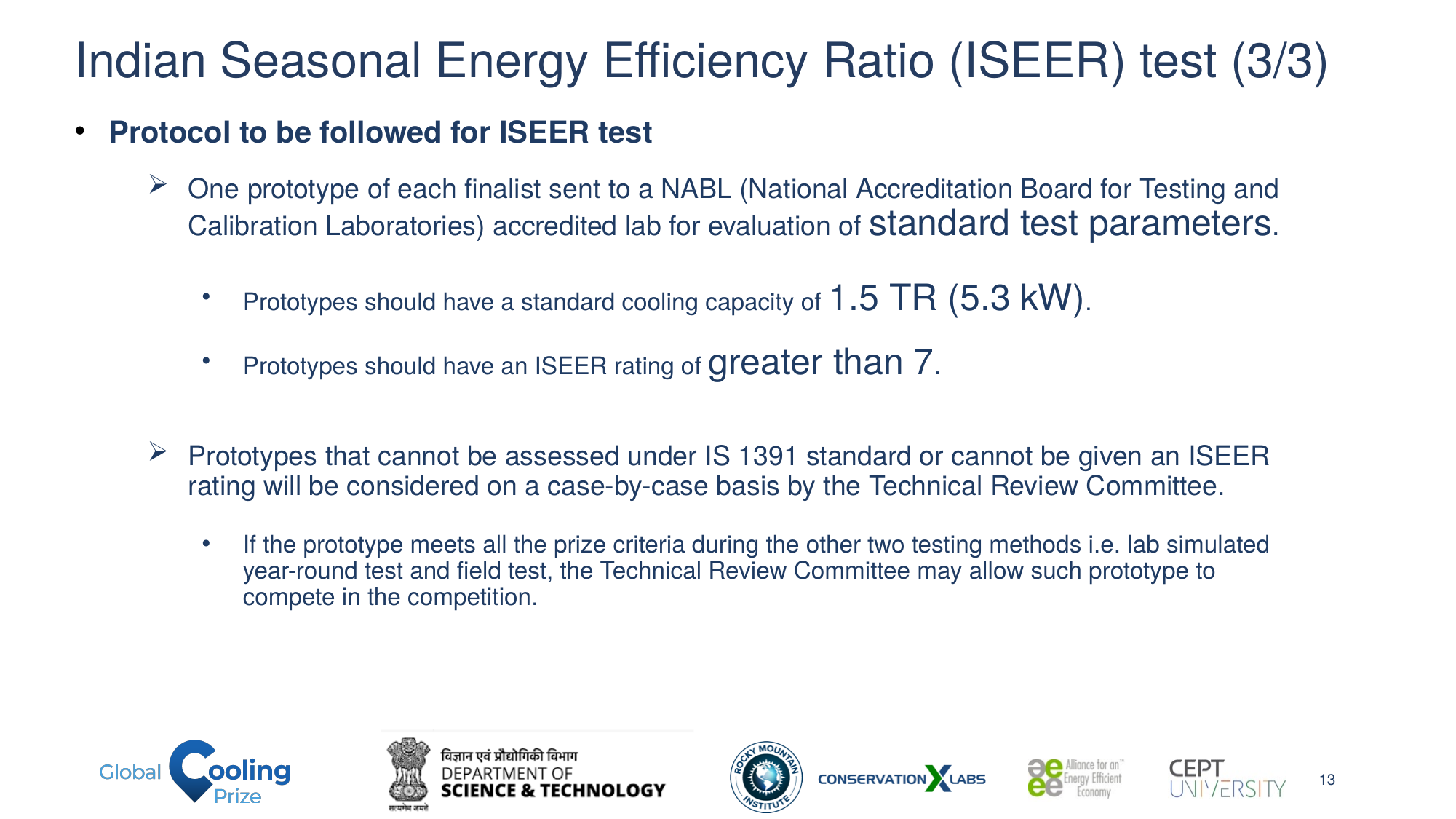

# Indian Seasonal Energy Efficiency Ratio (ISEER) test (3/3)
Protocol to be followed for ISEER test
One prototype of each finalist sent to a NABL (National Accreditation Board for Testing and Calibration Laboratories) accredited lab for evaluation of standard test parameters.

Prototypes should have a standard cooling capacity of 1.5 TR (5.3 kW).

Prototypes should have an ISEER rating of greater than 7.

Prototypes that cannot be assessed under IS 1391 standard or cannot be given an ISEER rating will be considered on a case-by-case basis by the Technical Review Committee.

If the prototype meets all the prize criteria during the other two testing methods i.e. lab simulated year-round test and field test, the Technical Review Committee may allow such prototype to compete in the competition.

13